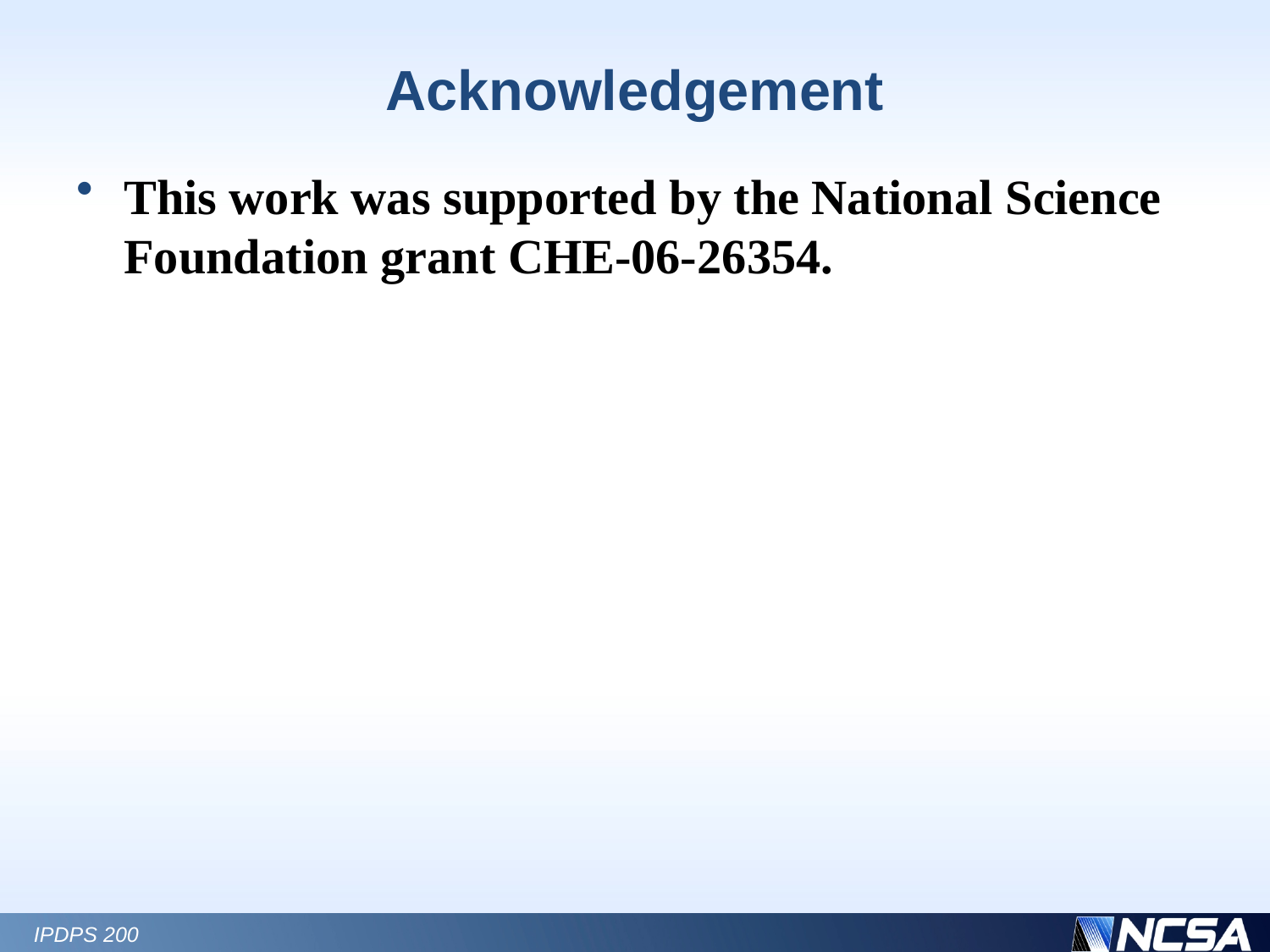

# Acknowledgement
This work was supported by the National Science Foundation grant CHE-06-26354.
IPDPS 200